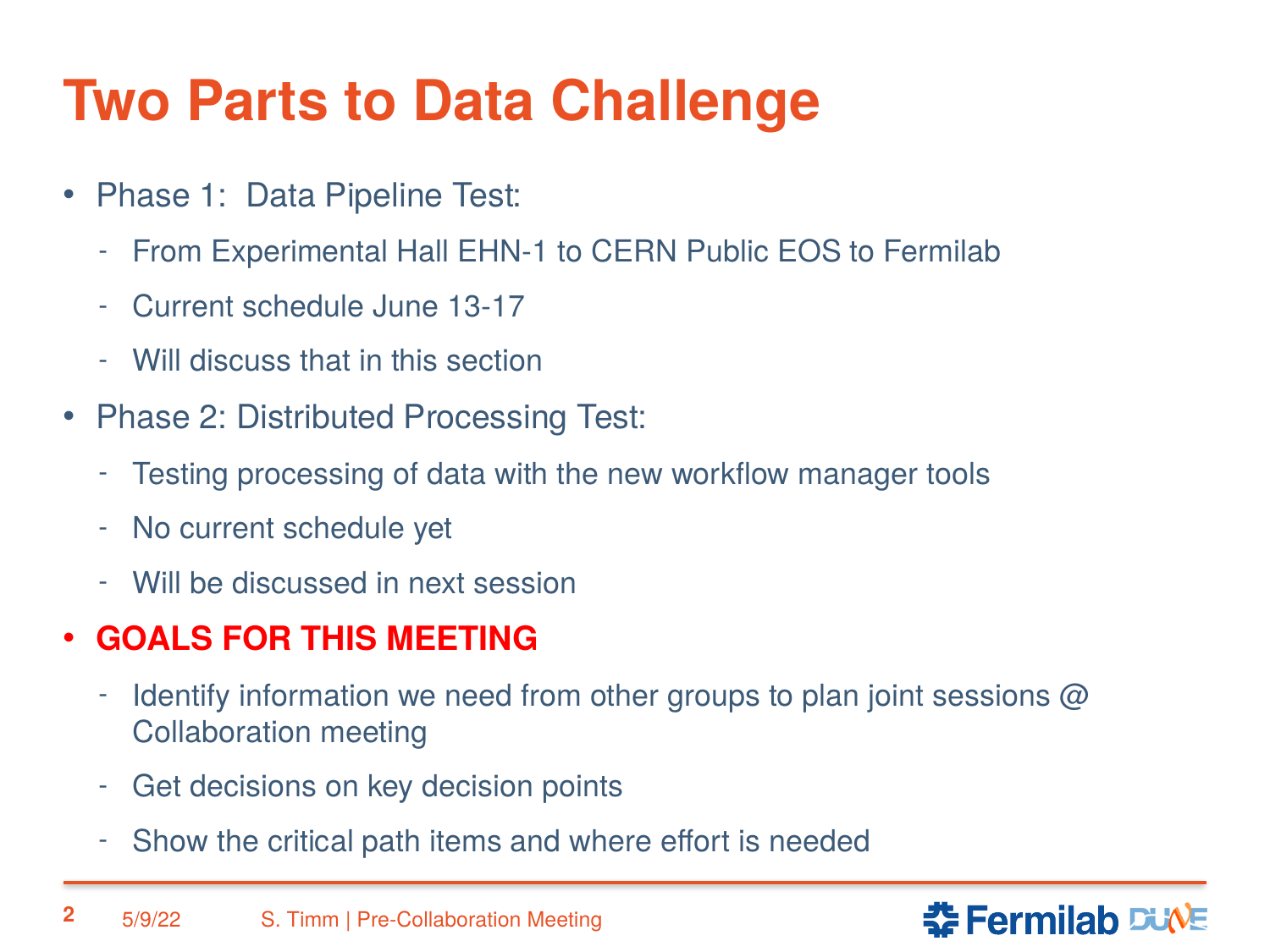

# Two Parts to Data Challenge
Phase 1:  Data Pipeline Test:
From Experimental Hall EHN-1 to CERN Public EOS to Fermilab
Current schedule June 13-17
Will discuss that in this section
Phase 2: Distributed Processing Test:
Testing processing of data with the new workflow manager tools
No current schedule yet
Will be discussed in next session
GOALS FOR THIS MEETING
Identify information we need from other groups to plan joint sessions @ Collaboration meeting
Get decisions on key decision points
Show the critical path items and where effort is needed

2
5/9/22
S. Timm | Pre-Collaboration Meeting